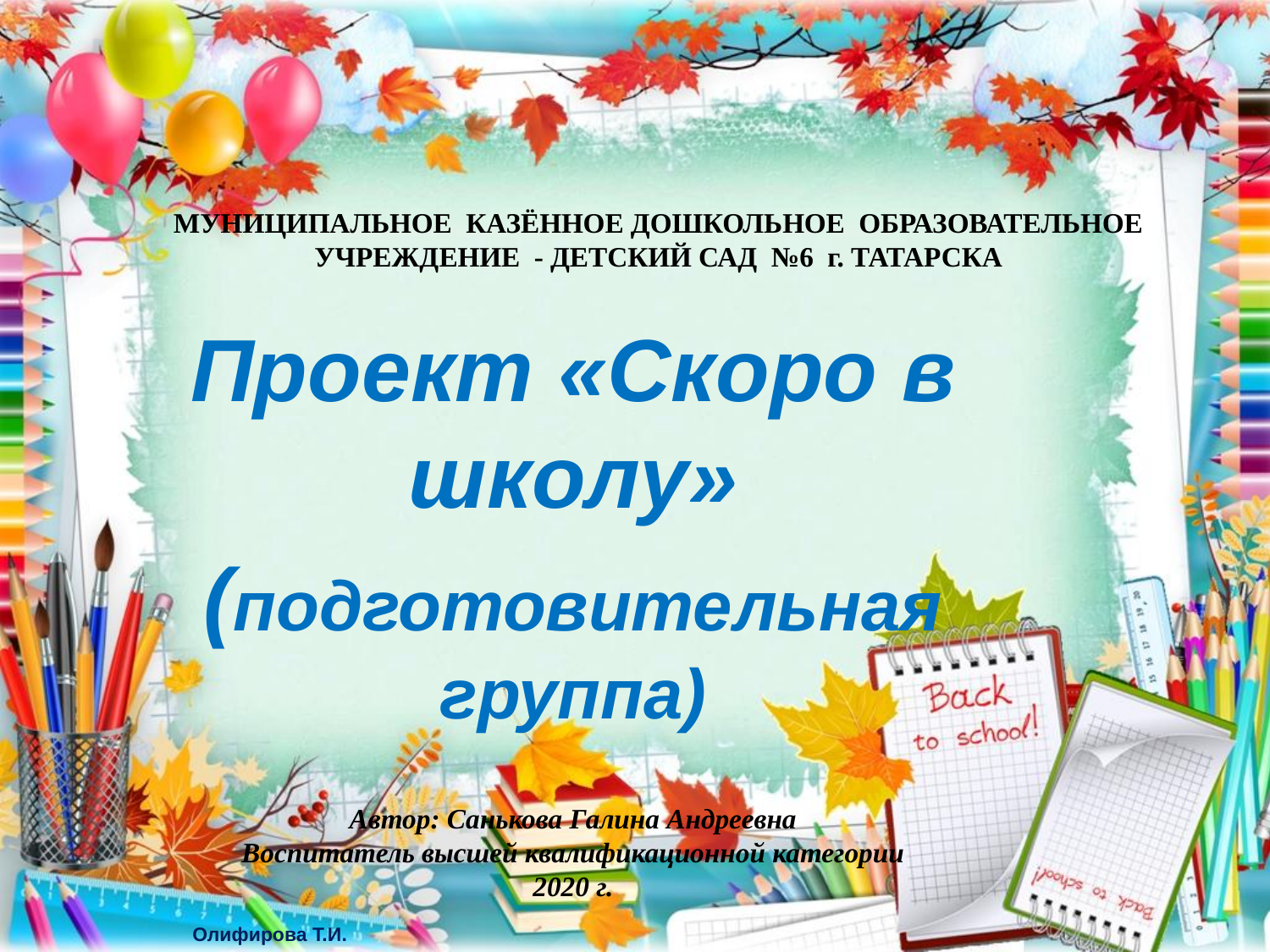

# МУНИЦИПАЛЬНОЕ  КАЗЁННОЕ ДОШКОЛЬНОЕ  ОБРАЗОВАТЕЛЬНОЕ УЧРЕЖДЕНИЕ  - ДЕТСКИЙ САД  №6  г. ТАТАРСКА
Проект «Скоро в школу»
(подготовительная группа)

Автор: Санькова Галина Андреевна
Воспитатель высшей квалификационной категории
2020 г.